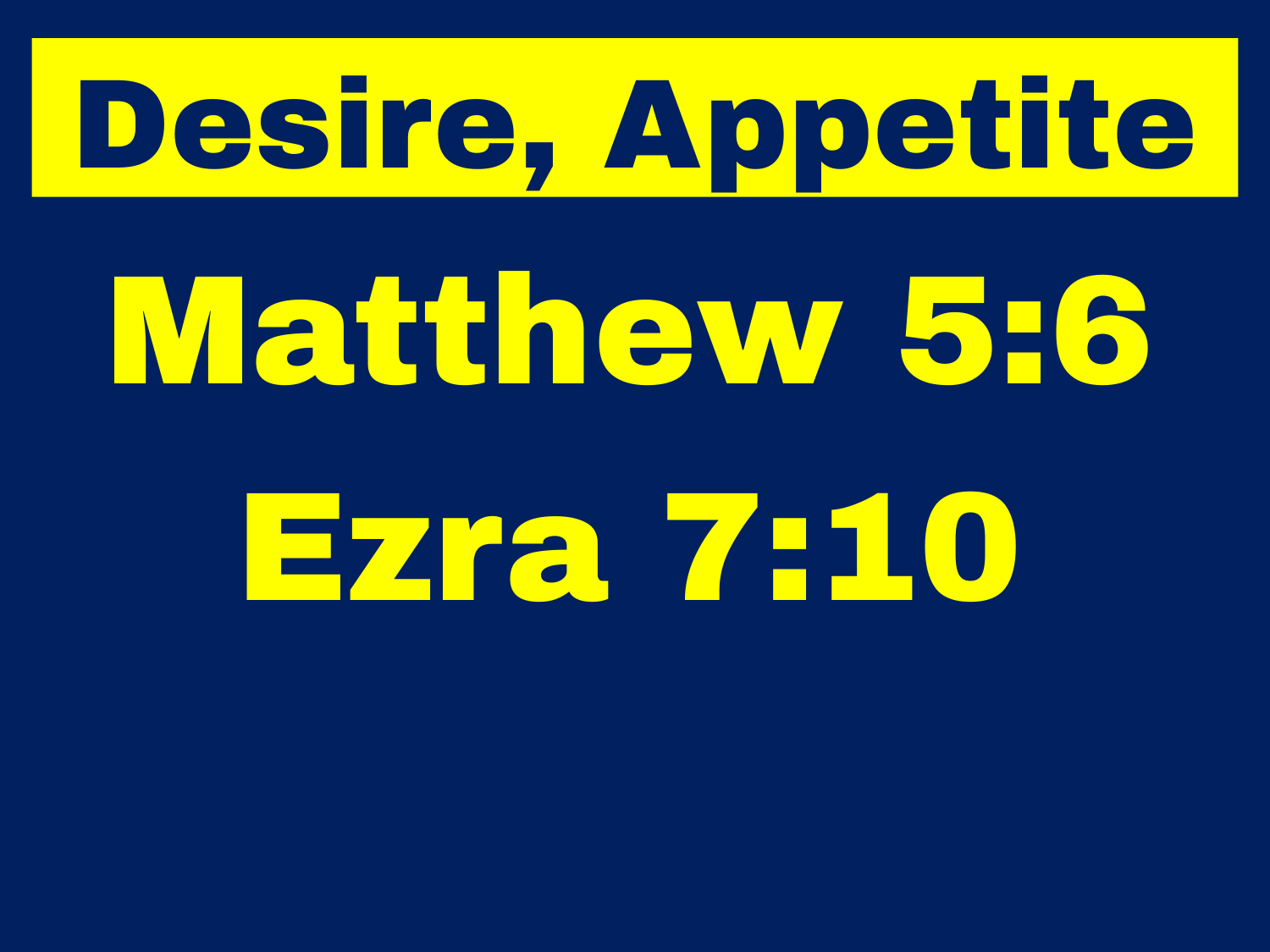

# Desire, Appetite
Matthew 5:6
Ezra 7:10